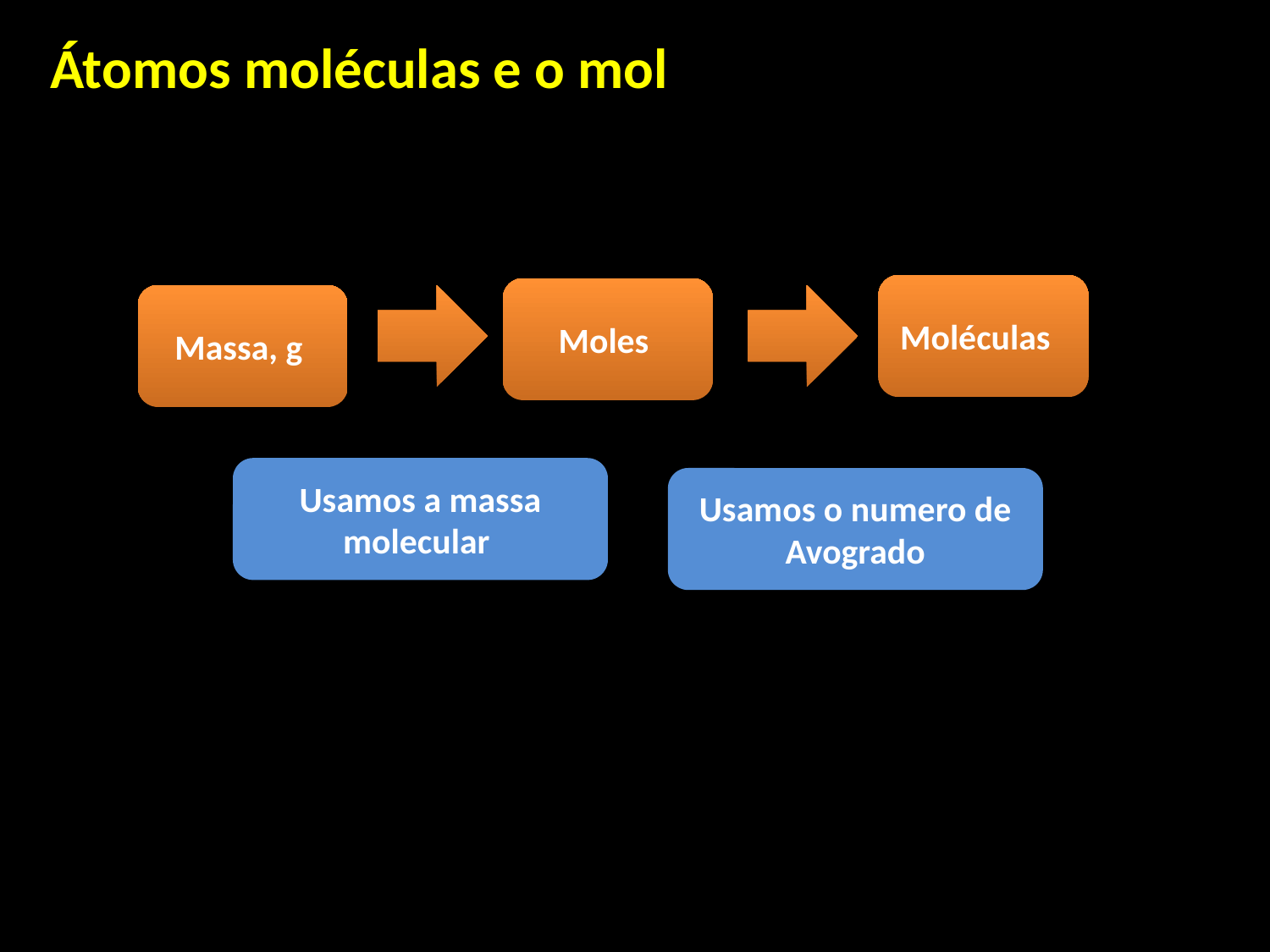

Massa Molar
Átomos moléculas e o mol
Porcentagem em Massa
Moléculas
Moles
Massa, g

Usamos a massa molecular
Usamos o numero de Avogrado
...